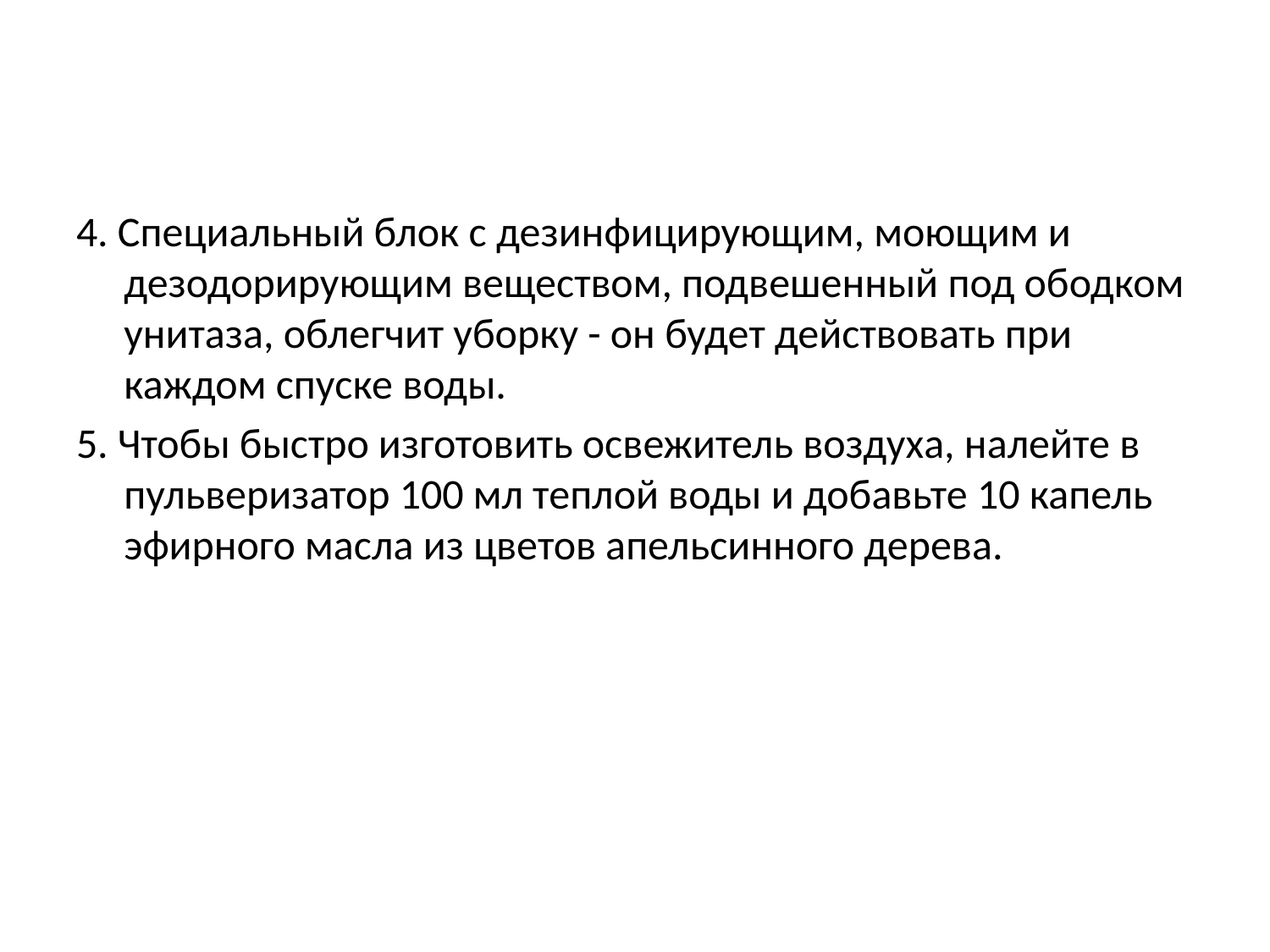

#

4. Специальный блок с дезинфицирующим, моющим и дезодорирующим веществом, подвешенный под ободком унитаза, облегчит уборку - он будет действовать при каждом спуске воды.
5. Чтобы быстро изготовить освежитель воздуха, налейте в пульверизатор 100 мл теплой воды и добавьте 10 капель эфирного масла из цветов апельсинного дерева.